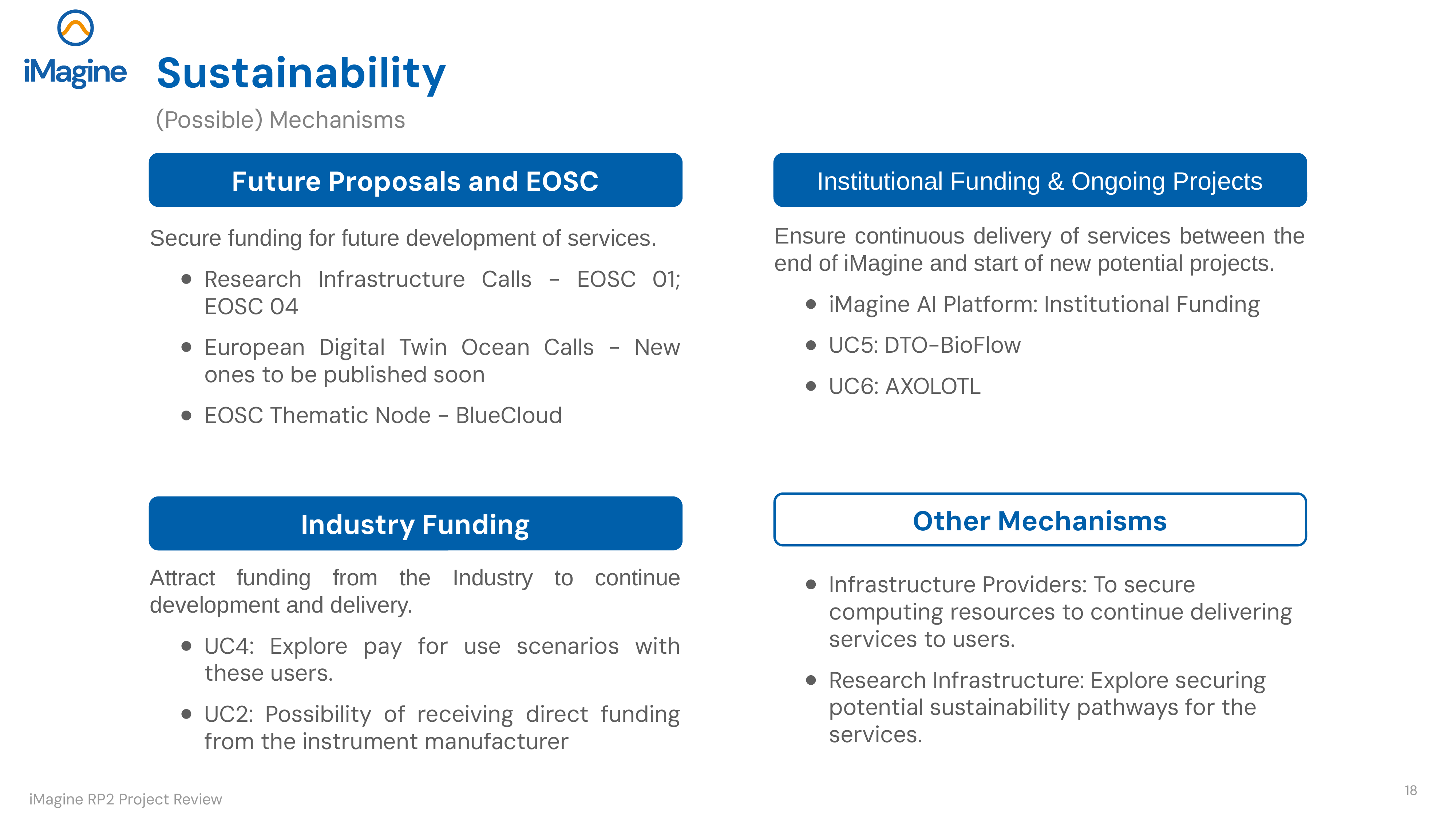

# Sustainability
(Possible) Mechanisms
Future Proposals and EOSC
Institutional Funding & Ongoing Projects
Ensure continuous delivery of services between the end of iMagine and start of new potential projects.
iMagine AI Platform: Institutional Funding
UC5: DTO-BioFlow
UC6: AXOLOTL

Secure funding for future development of services.
Research Infrastructure Calls - EOSC 01; EOSC 04
European Digital Twin Ocean Calls - New ones to be published soon
EOSC Thematic Node - BlueCloud
Other Mechanisms
Industry Funding
Attract funding from the Industry to continue development and delivery.
UC4: Explore pay for use scenarios with these users.
UC2: Possibility of receiving direct funding from the instrument manufacturer
Infrastructure Providers: To secure computing resources to continue delivering services to users.
Research Infrastructure: Explore securing potential sustainability pathways for the services.
18